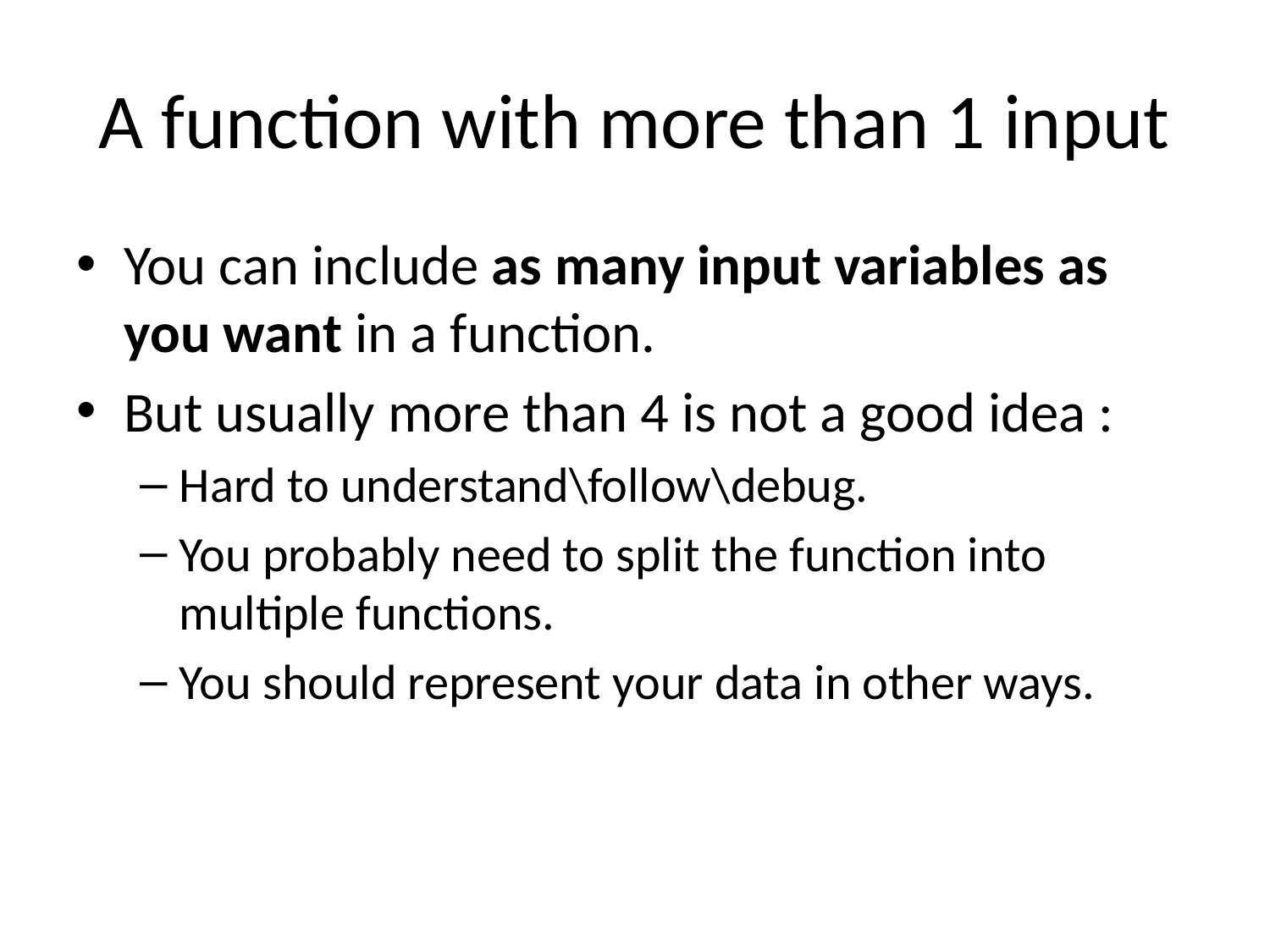

# A function with more than 1 input
You can include as many input variables as you want in a function.
But usually more than 4 is not a good idea :
Hard to understand\follow\debug.
You probably need to split the function into multiple functions.
You should represent your data in other ways.